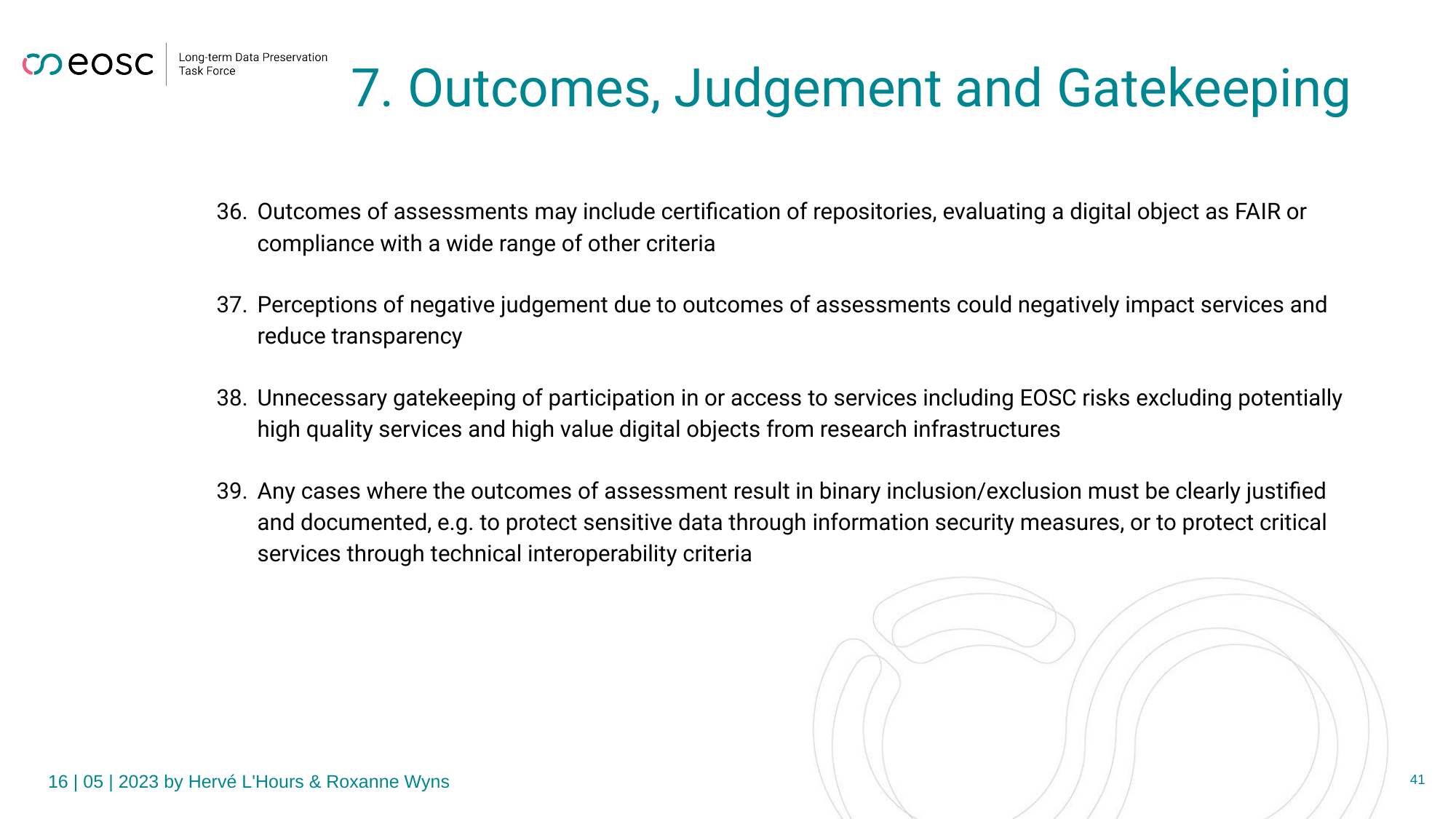

# 7. Outcomes, Judgement and Gatekeeping
Outcomes of assessments may include certification of repositories, evaluating a digital object as FAIR or compliance with a wide range of other criteria
Perceptions of negative judgement due to outcomes of assessments could negatively impact services and reduce transparency
Unnecessary gatekeeping of participation in or access to services including EOSC risks excluding potentially high quality services and high value digital objects from research infrastructures
Any cases where the outcomes of assessment result in binary inclusion/exclusion must be clearly justified and documented, e.g. to protect sensitive data through information security measures, or to protect critical services through technical interoperability criteria

16 | 05 | 2023 by Hervé L'Hours & Roxanne Wyns
41